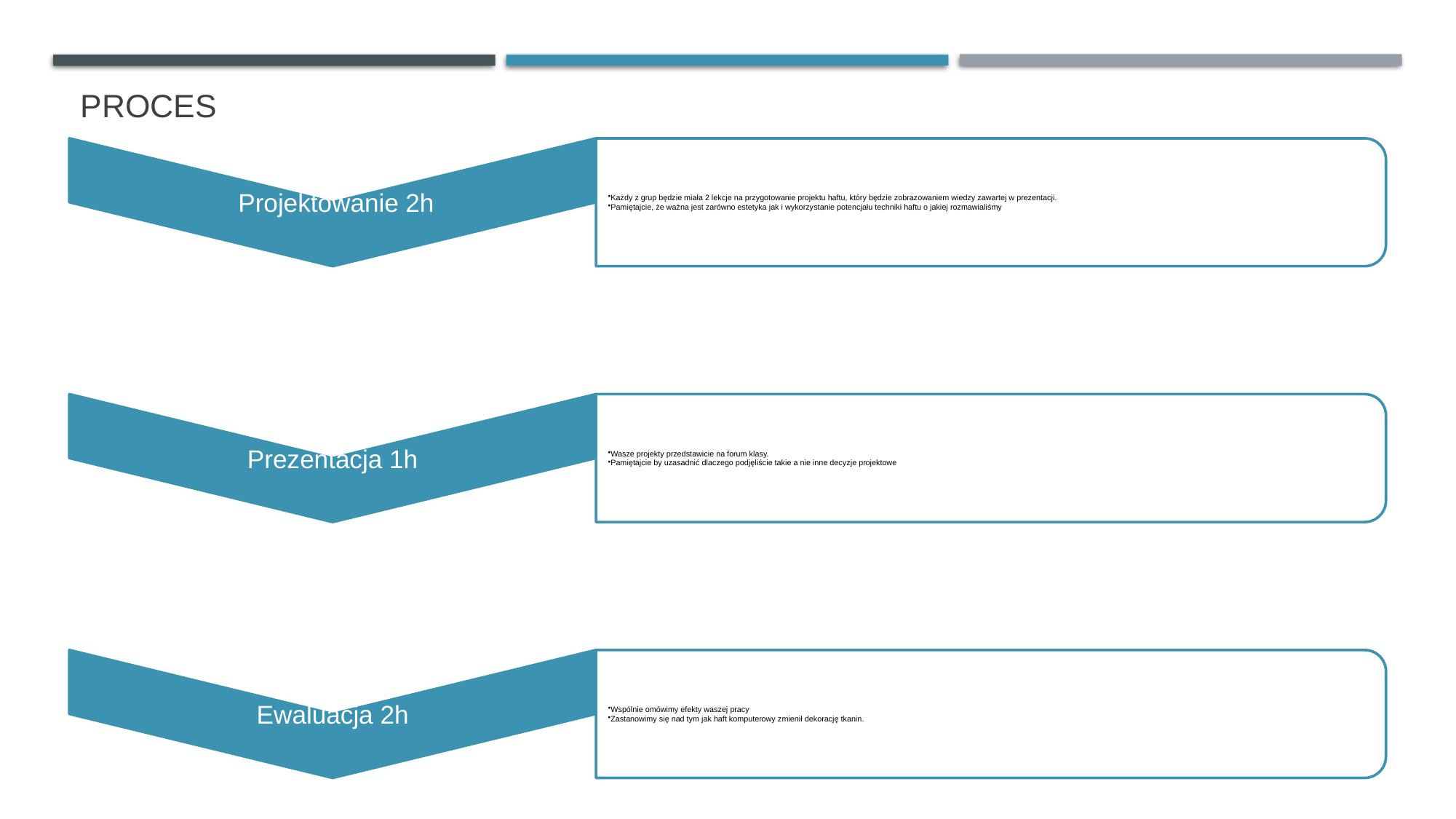

# proces
Prezentacja 1h
Każdy z grup będzie miała 2 lekcje na przygotowanie projektu haftu, który będzie zobrazowaniem wiedzy zawartej w prezentacji.
Ewaluacja 2h
Wasze projekty przedstawicie na forum klasy.
 Projektowanie 2h
Wspólnie omówimy efekty waszej pracy
Pamiętajcie, że ważna jest zarówno estetyka jak i wykorzystanie potencjału techniki haftu o jakiej rozmawialiśmy
Pamiętajcie by uzasadnić dlaczego podjęliście takie a nie inne decyzje projektowe
Zastanowimy się nad tym jak haft komputerowy zmienił dekorację tkanin.